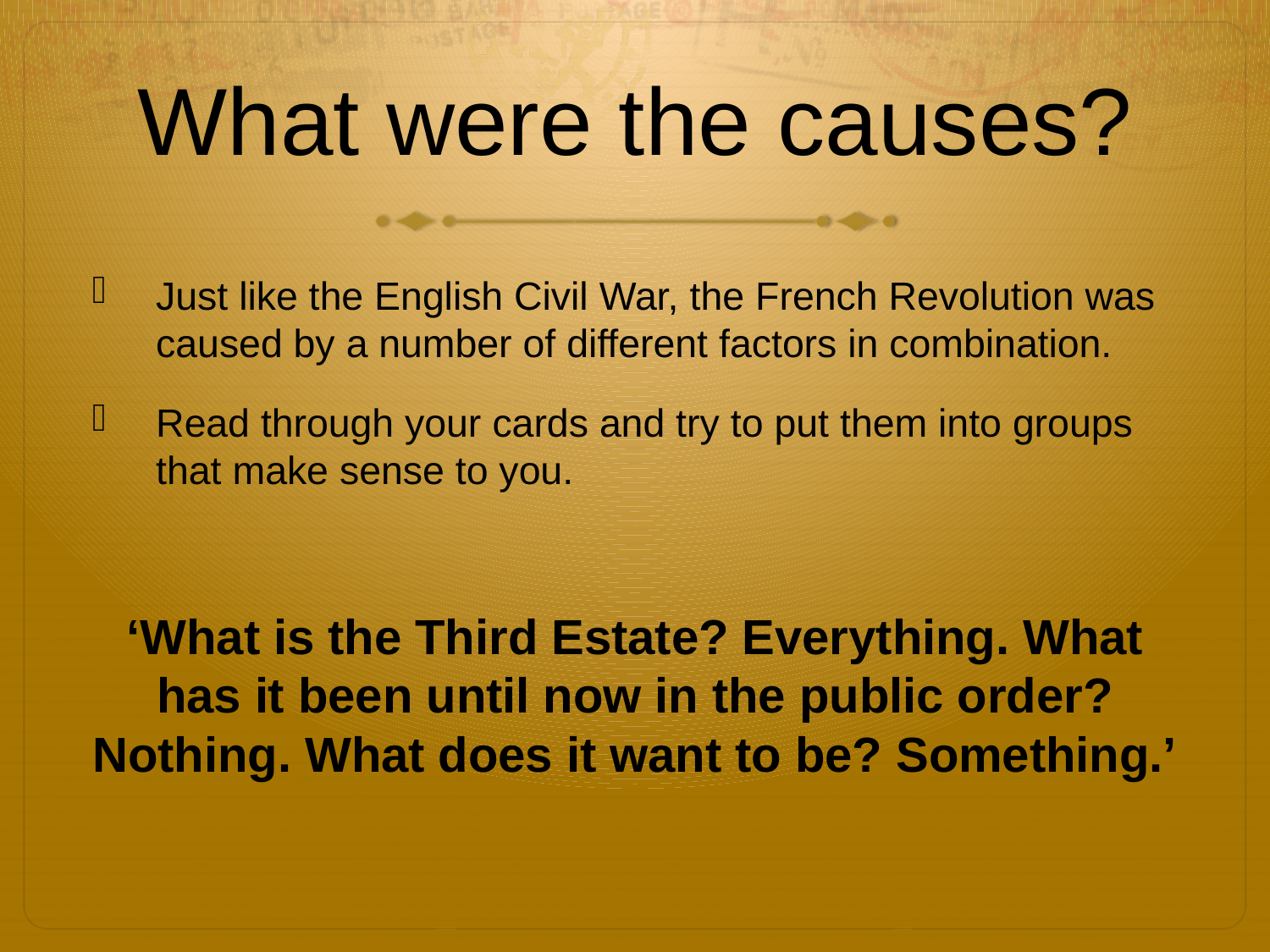

# What were the causes?
Just like the English Civil War, the French Revolution was caused by a number of different factors in combination.
Read through your cards and try to put them into groups that make sense to you.

‘What is the Third Estate? Everything. What has it been until now in the public order? Nothing. What does it want to be? Something.’